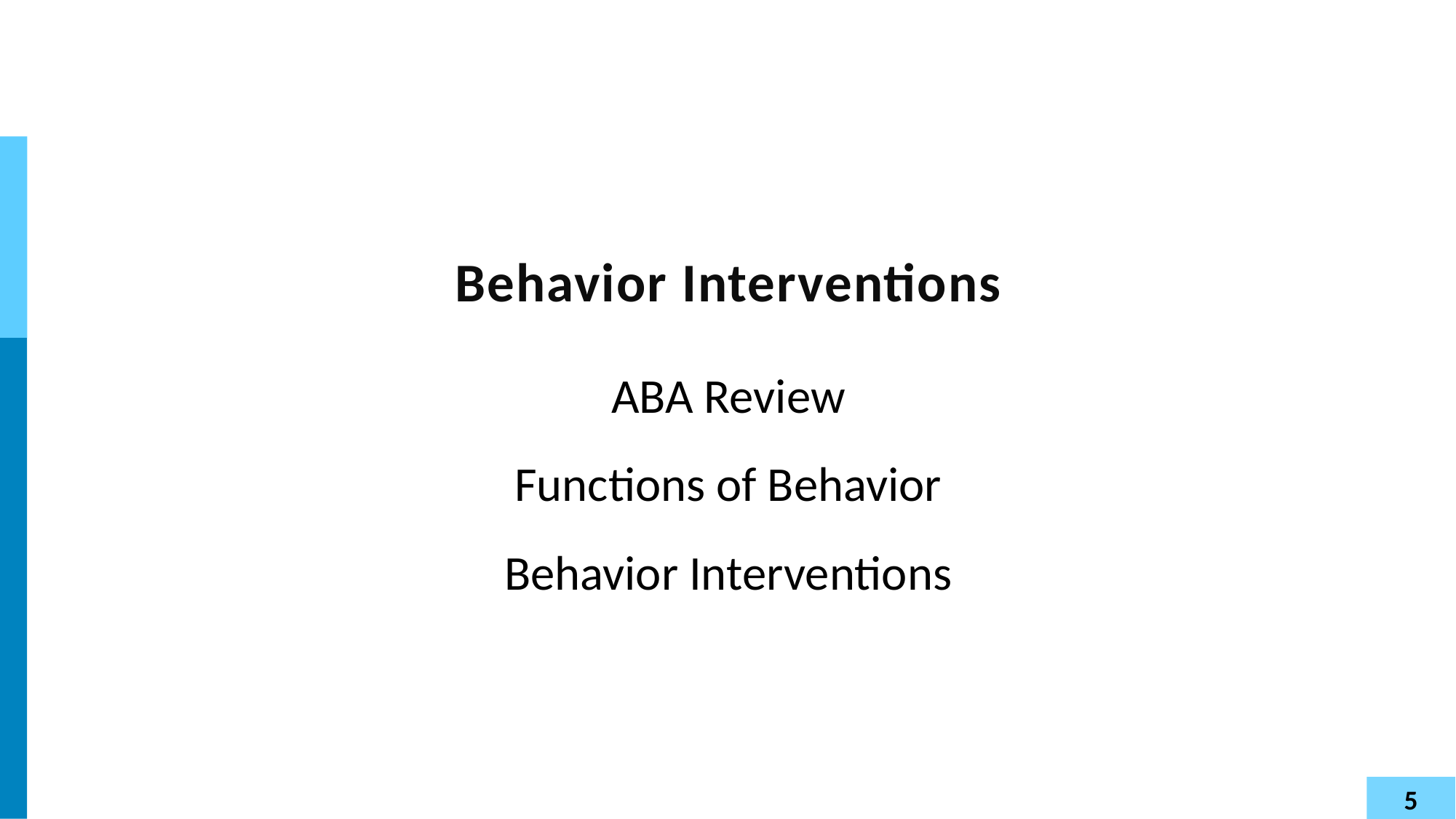

# Behavior Interventions
ABA Review
Functions of Behavior
Behavior Interventions